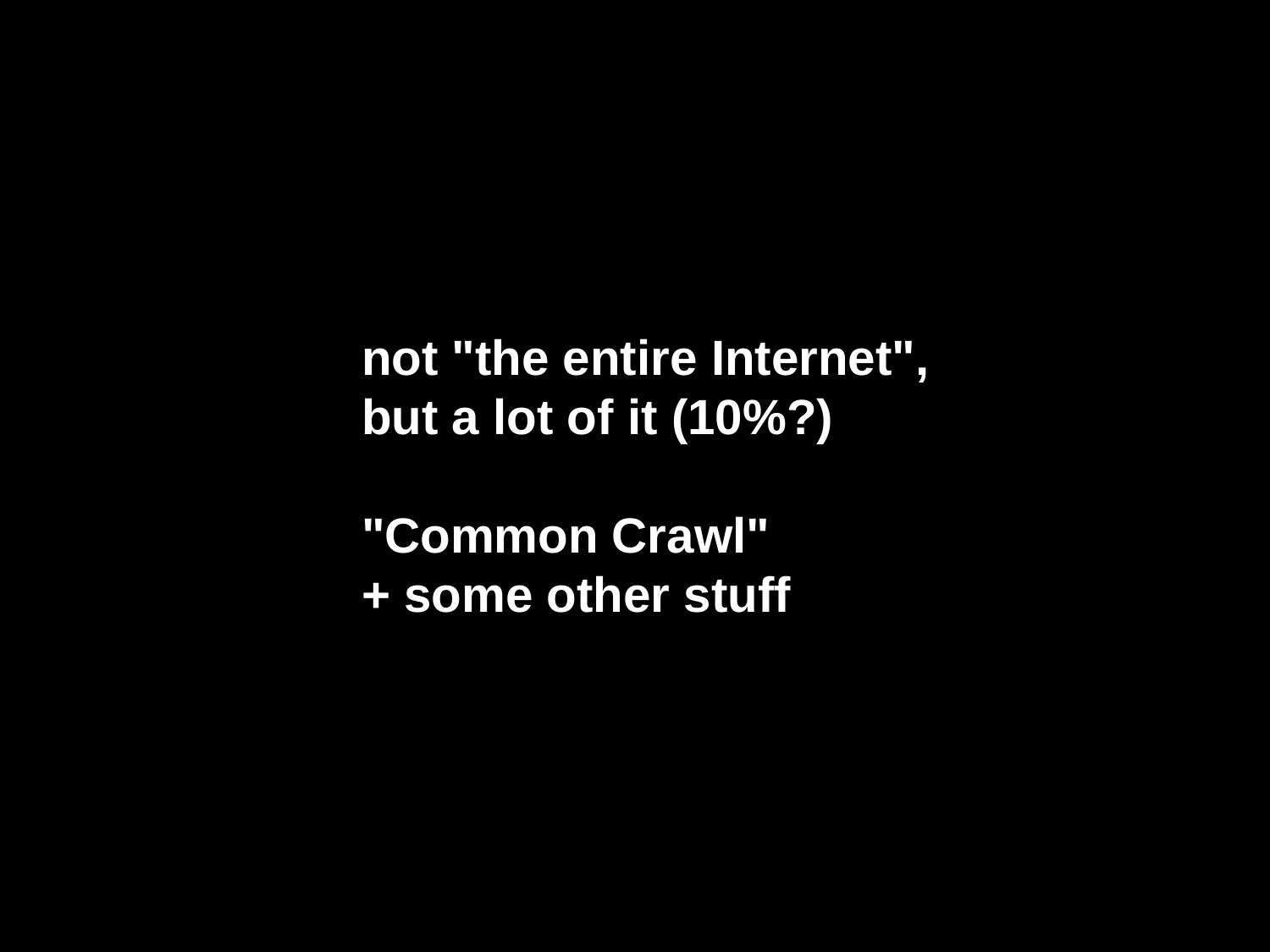

not "the entire Internet", but a lot of it (10%?)
"Common Crawl"
+ some other stuff